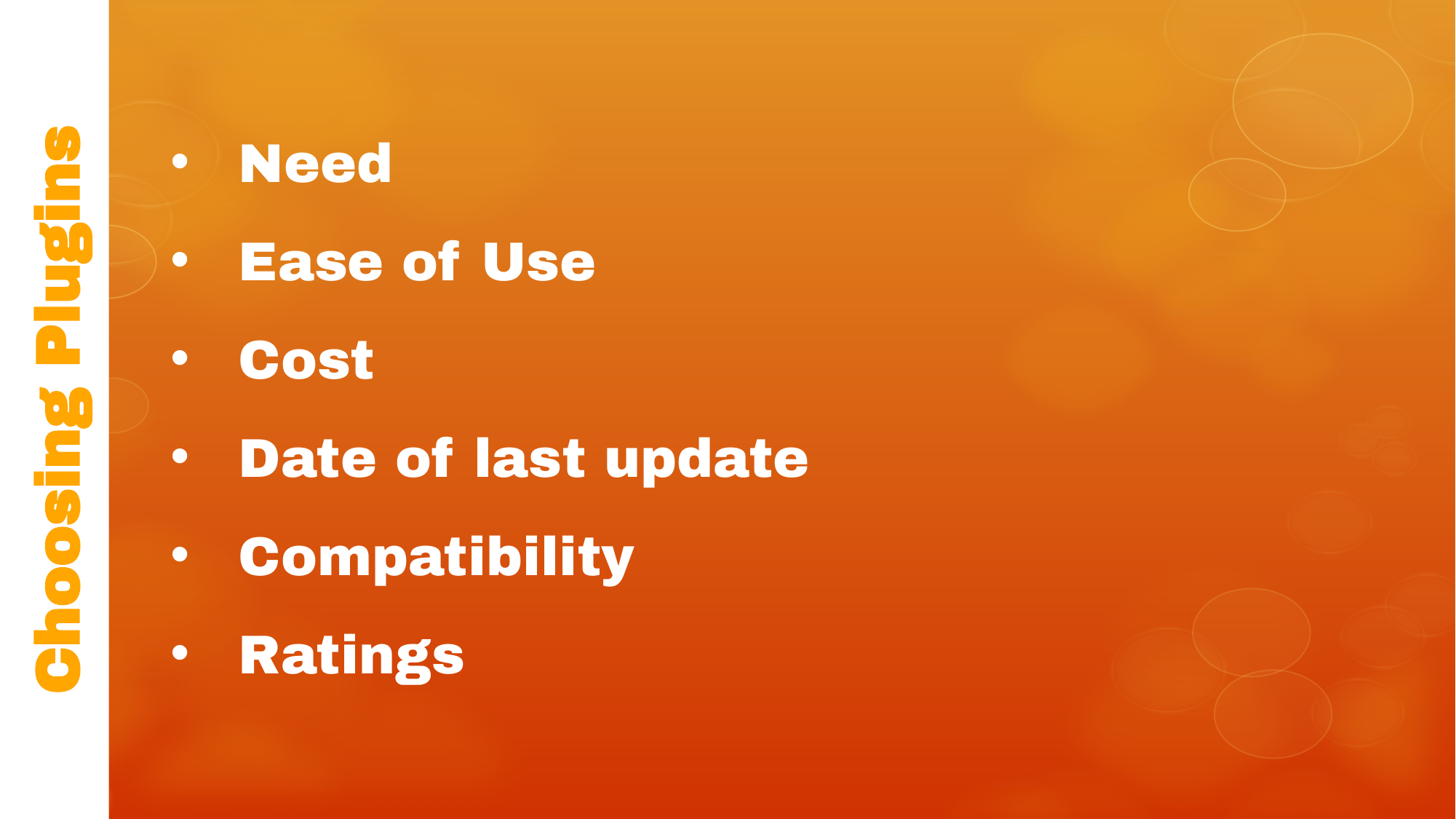

Need
Ease of Use
Cost
Date of last update
Compatibility
Ratings
# Choosing Plugins